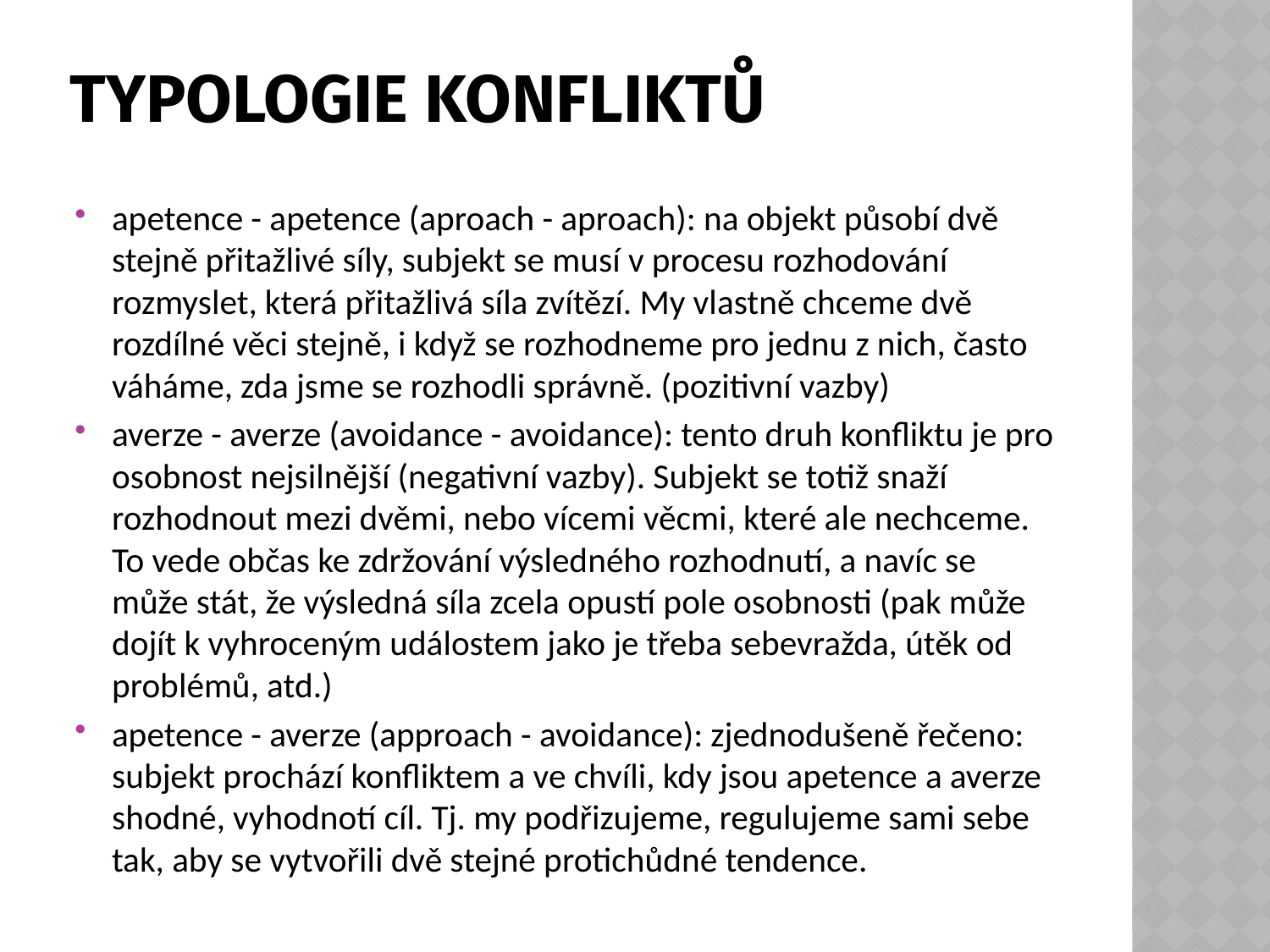

# Typologie konfliktů

apetence - apetence (aproach - aproach): na objekt působí dvě stejně přitažlivé síly, subjekt se musí v procesu rozhodování rozmyslet, která přitažlivá síla zvítězí. My vlastně chceme dvě rozdílné věci stejně, i když se rozhodneme pro jednu z nich, často váháme, zda jsme se rozhodli správně. (pozitivní vazby)
averze - averze (avoidance - avoidance): tento druh konfliktu je pro osobnost nejsilnější (negativní vazby). Subjekt se totiž snaží rozhodnout mezi dvěmi, nebo vícemi věcmi, které ale nechceme. To vede občas ke zdržování výsledného rozhodnutí, a navíc se může stát, že výsledná síla zcela opustí pole osobnosti (pak může dojít k vyhroceným událostem jako je třeba sebevražda, útěk od problémů, atd.)
apetence - averze (approach - avoidance): zjednodušeně řečeno: subjekt prochází konfliktem a ve chvíli, kdy jsou apetence a averze shodné, vyhodnotí cíl. Tj. my podřizujeme, regulujeme sami sebe tak, aby se vytvořili dvě stejné protichůdné tendence.